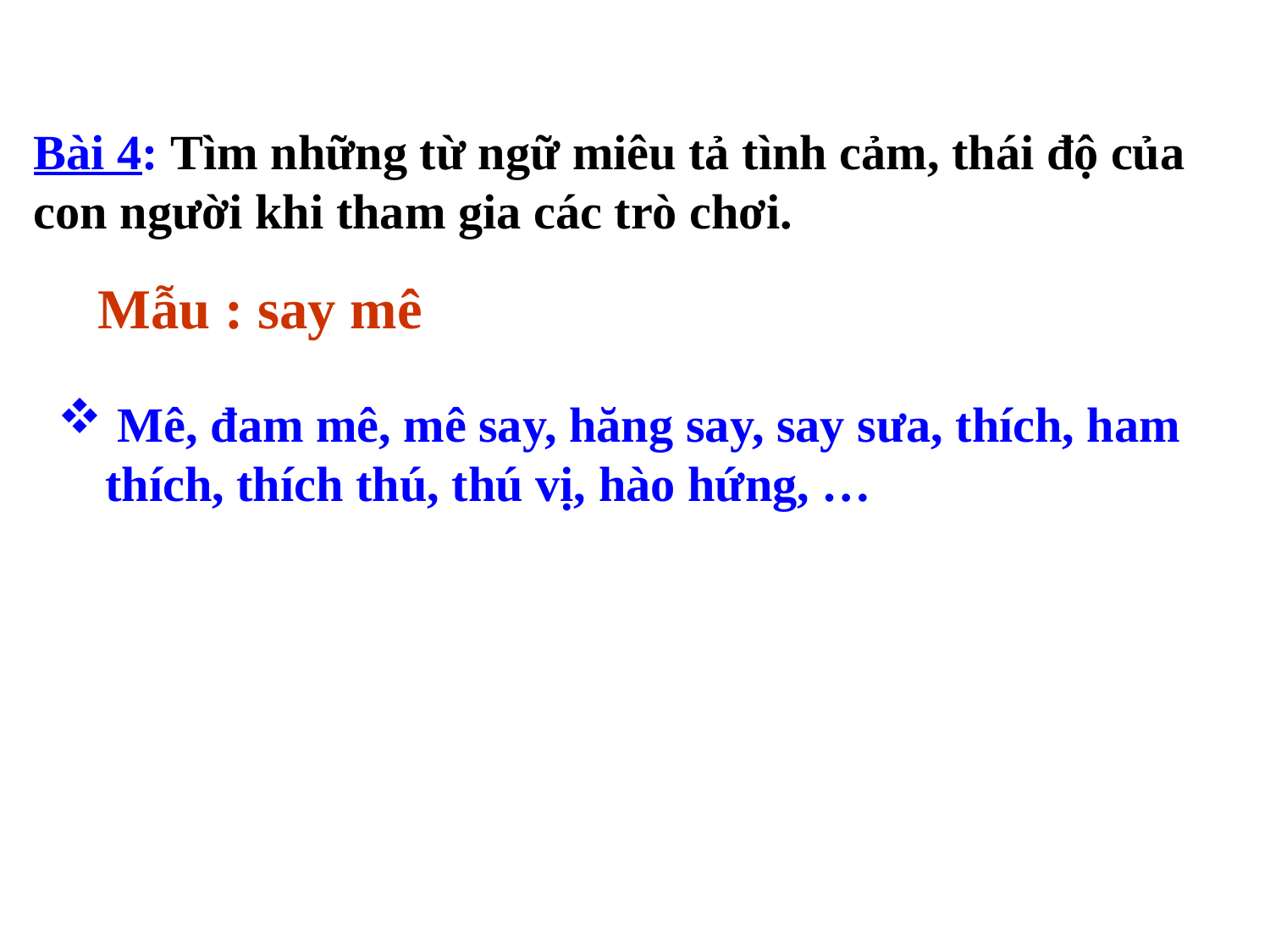

Bài 4: Tìm những từ ngữ miêu tả tình cảm, thái độ của con người khi tham gia các trò chơi.
Mẫu : say mê
 Mê, đam mê, mê say, hăng say, say sưa, thích, ham thích, thích thú, thú vị, hào hứng, …